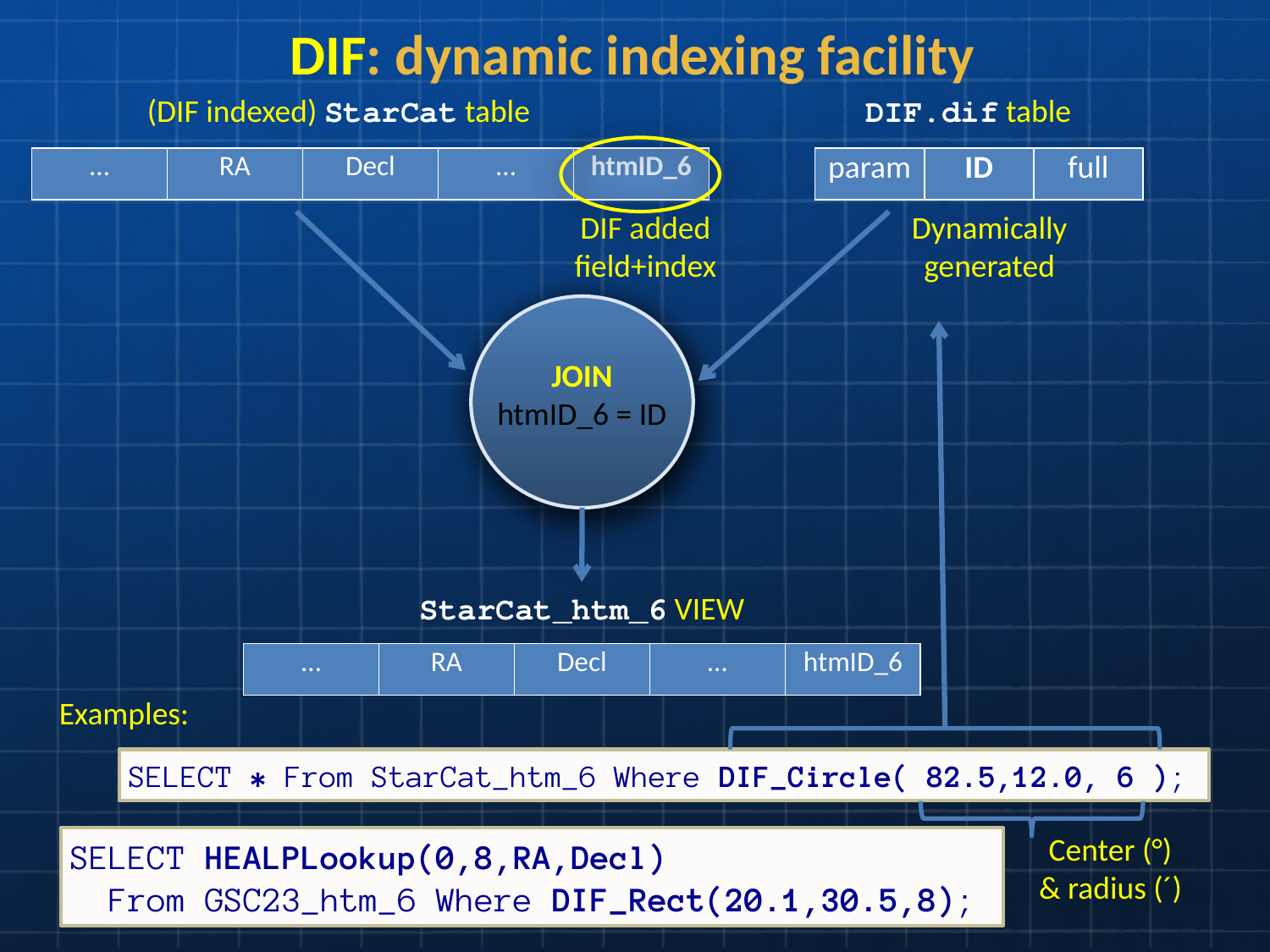

DIF: dynamic indexing facility
(DIF indexed) StarCat table
DIF.dif table

| … | RA | Decl | … | htmID\_6 |
| --- | --- | --- | --- | --- |
| param | ID | full |
| --- | --- | --- |
DIF added field+index
Dynamically generated

JOIN
htmID_6 = ID

StarCat_htm_6 VIEW
| … | RA | Decl | … | htmID\_6 |
| --- | --- | --- | --- | --- |
Examples:

SELECT * From StarCat_htm_6 Where DIF_Circle( 82.5,12.0, 6 );
Center (°) & radius (´)
SELECT HEALPLookup(0,8,RA,Decl)
  From GSC23_htm_6 Where DIF_Rect(20.1,30.5,8);